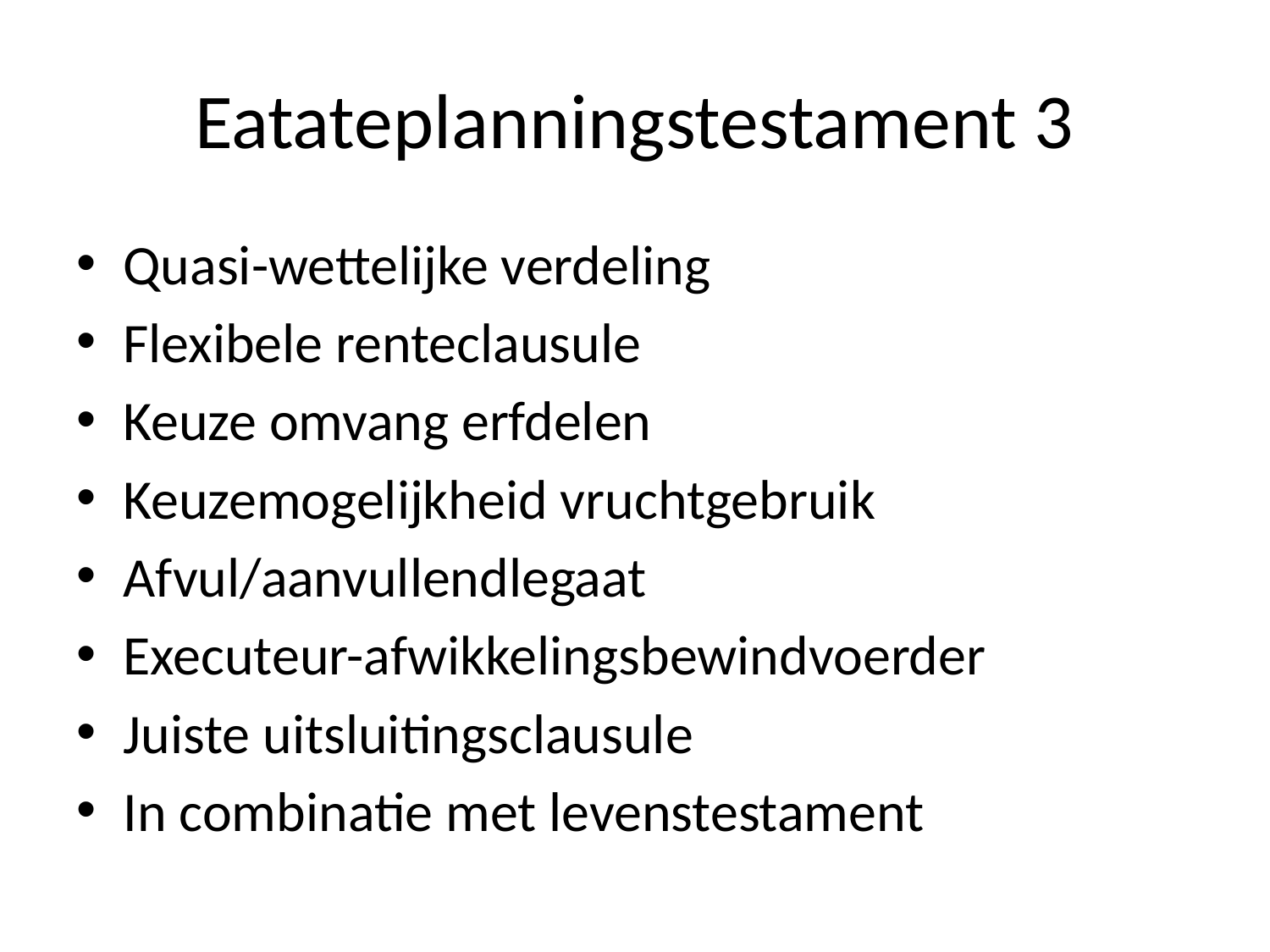

# Eatateplanningstestament 3
Quasi-wettelijke verdeling
Flexibele renteclausule
Keuze omvang erfdelen
Keuzemogelijkheid vruchtgebruik
Afvul/aanvullendlegaat
Executeur-afwikkelingsbewindvoerder
Juiste uitsluitingsclausule
In combinatie met levenstestament